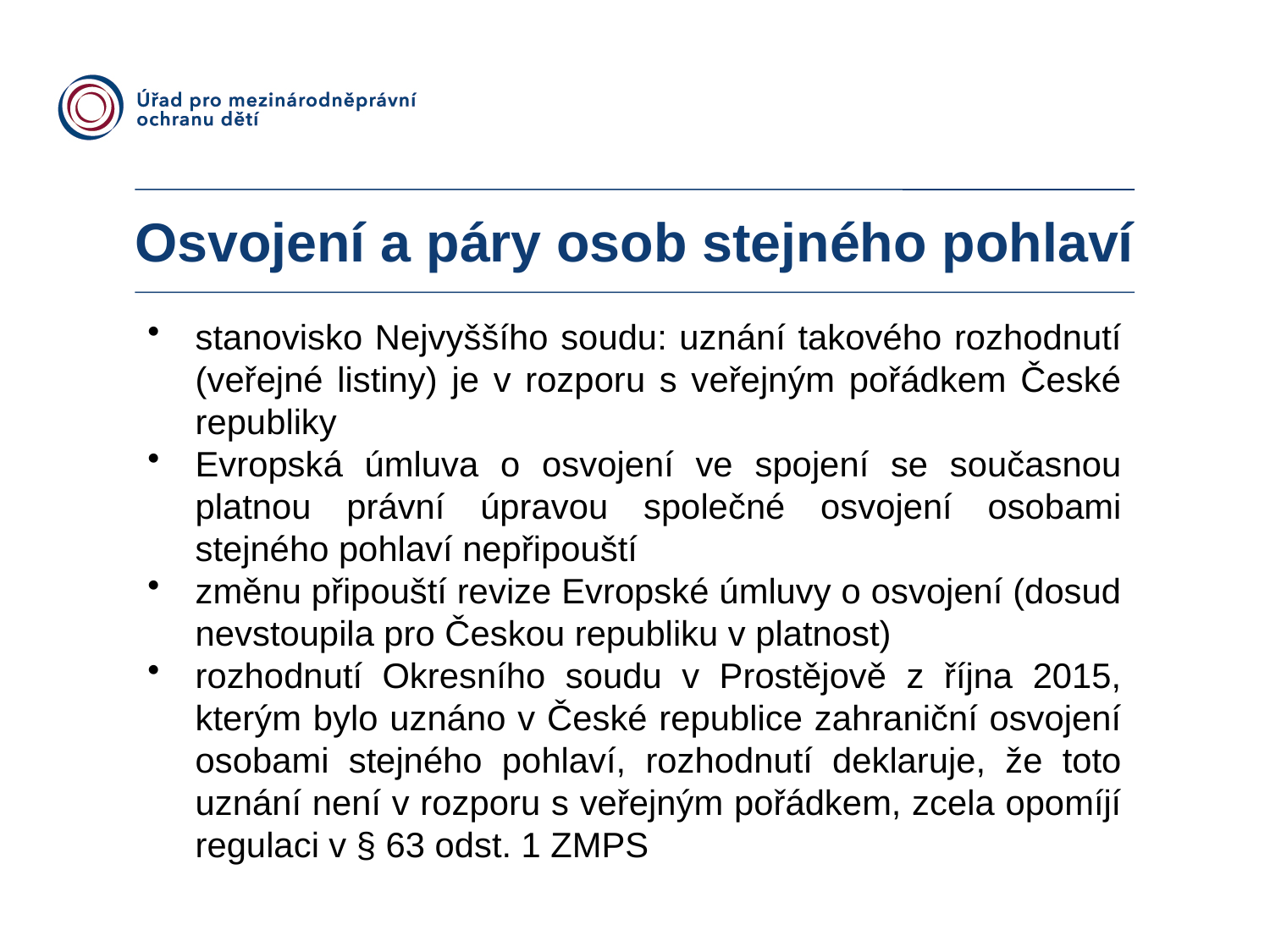

Osvojení a páry osob stejného pohlaví

stanovisko Nejvyššího soudu: uznání takového rozhodnutí (veřejné listiny) je v rozporu s veřejným pořádkem České republiky
Evropská úmluva o osvojení ve spojení se současnou platnou právní úpravou společné osvojení osobami stejného pohlaví nepřipouští
změnu připouští revize Evropské úmluvy o osvojení (dosud nevstoupila pro Českou republiku v platnost)
rozhodnutí Okresního soudu v Prostějově z října 2015, kterým bylo uznáno v České republice zahraniční osvojení osobami stejného pohlaví, rozhodnutí deklaruje, že toto uznání není v rozporu s veřejným pořádkem, zcela opomíjí regulaci v § 63 odst. 1 ZMPS